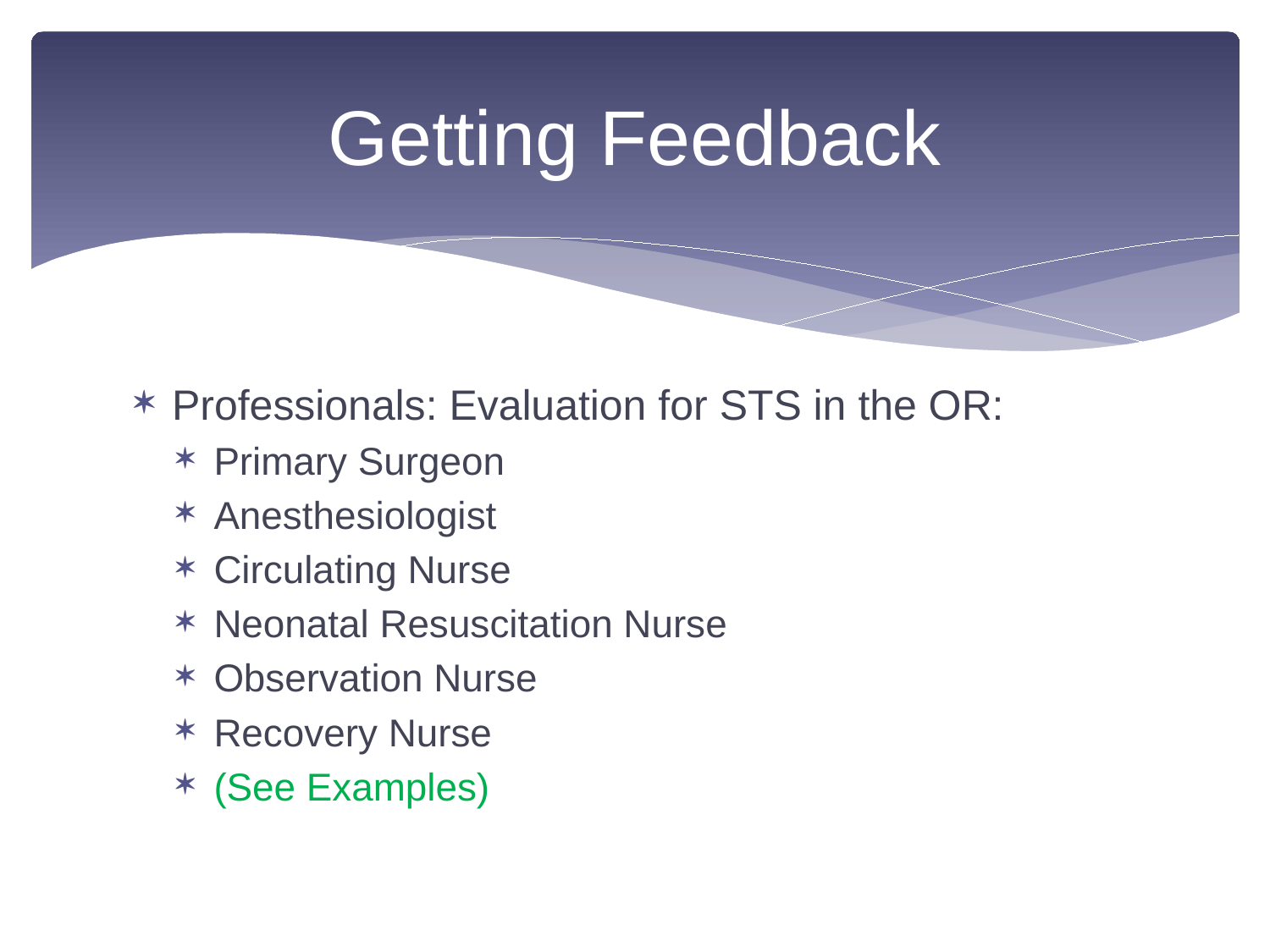

# Getting Feedback
Professionals: Evaluation for STS in the OR:
Primary Surgeon
Anesthesiologist
Circulating Nurse
Neonatal Resuscitation Nurse
Observation Nurse
Recovery Nurse
(See Examples)